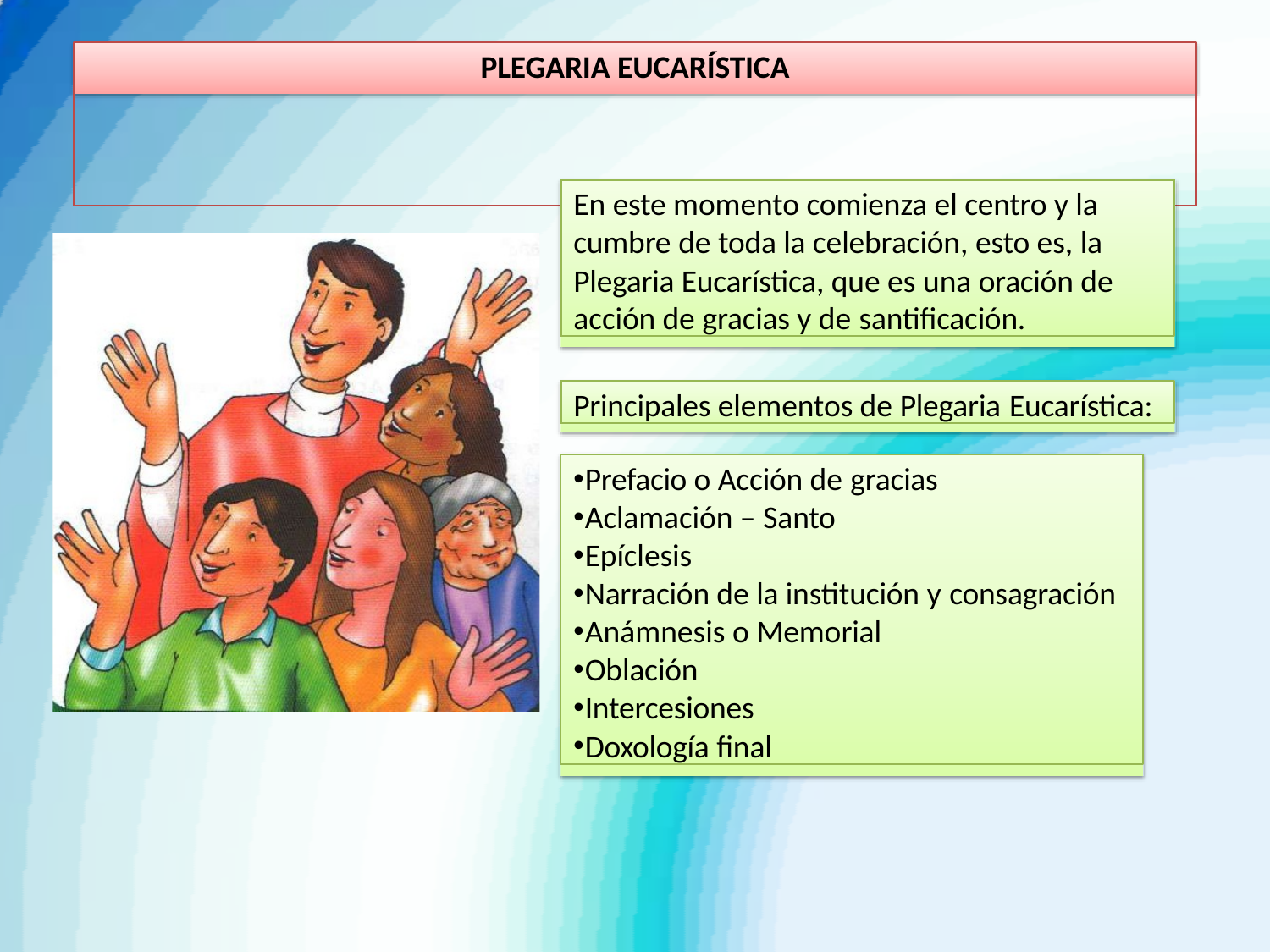

# PLEGARIA EUCARÍSTICA

En este momento comienza el centro y la  cumbre de toda la celebración, esto es, la  Plegaria Eucarística, que es una oración de  acción de gracias y de santificación.

Principales elementos de Plegaria Eucarística:

Prefacio o Acción de gracias
Aclamación – Santo
Epíclesis
Narración de la institución y consagración
Anámnesis o Memorial
Oblación
Intercesiones
Doxología final